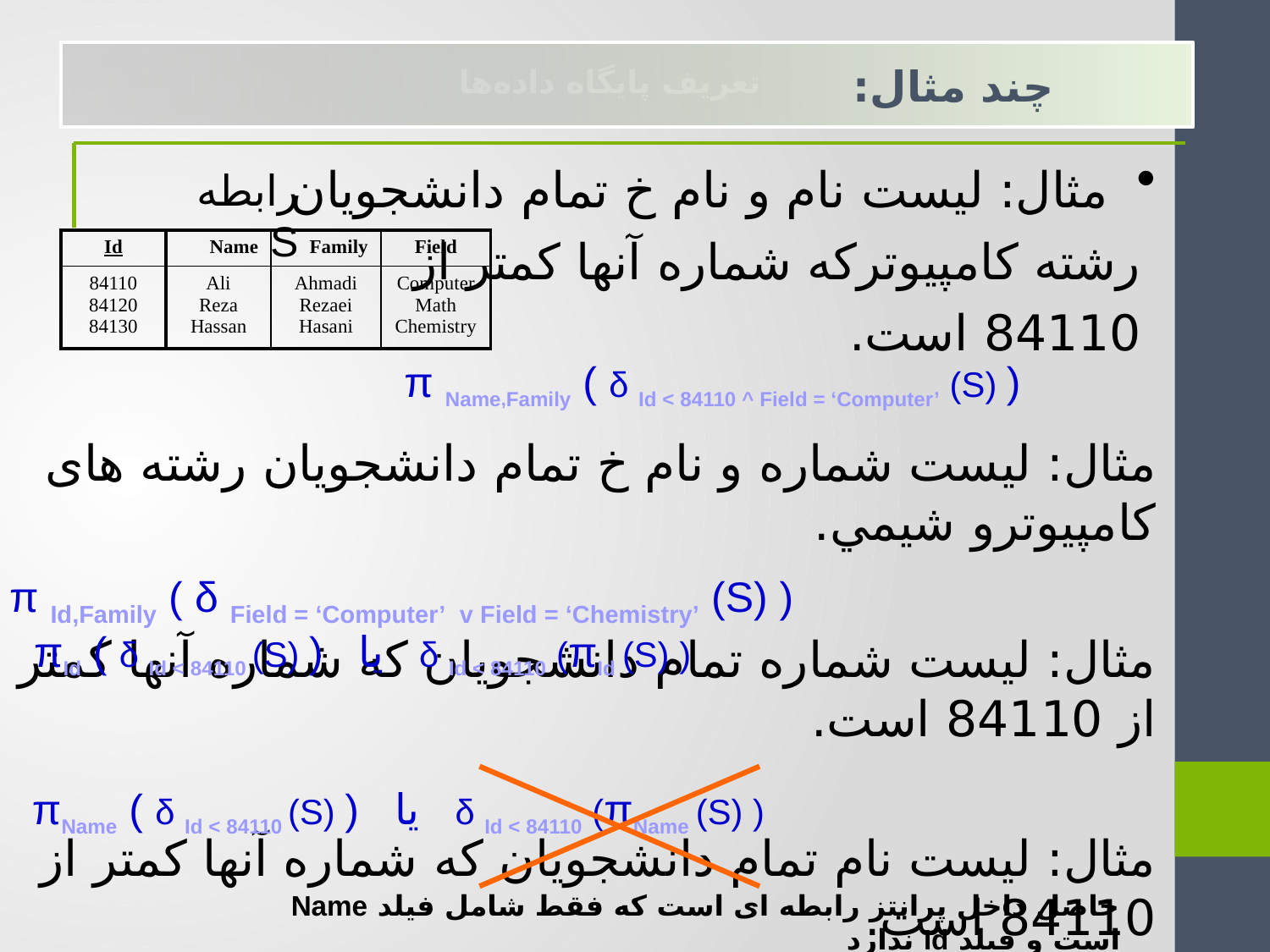

چند مثال:
تعريف پايگاه داده‌ها
 مثال: ليست نام و نام خ تمام دانشجويان
 رشته کامپيوترکه شماره آنها کمتر از
 84110 است.

مثال: ليست شماره و نام خ تمام دانشجويان رشته های کامپيوترو شيمي.
π Id,Family ( δ Field = ‘Computer’ v Field = ‘Chemistry’ (S) )
مثال: ليست شماره تمام دانشجويان که شماره آنها کمتر از 84110 است.

مثال: ليست نام تمام دانشجويان که شماره آنها کمتر از 84110 است.

رابطه S
| Id | Name | Family | Field |
| --- | --- | --- | --- |
| 84110 84120 84130 | Ali Reza Hassan | Ahmadi Rezaei Hasani | Computer Math Chemistry |
π Name,Family ( δ Id < 84110 ^ Field = ‘Computer’ (S) )
πId ( δ Id < 84110 (S) )   يا   δ Id < 84110 (πId (S) )

πName ( δ Id < 84110 (S) )   يا   δ Id < 84110 (πName (S) )
حاصل داخل پرانتز رابطه ای است که فقط شامل فيلد Name است و فيلد Id ندارد